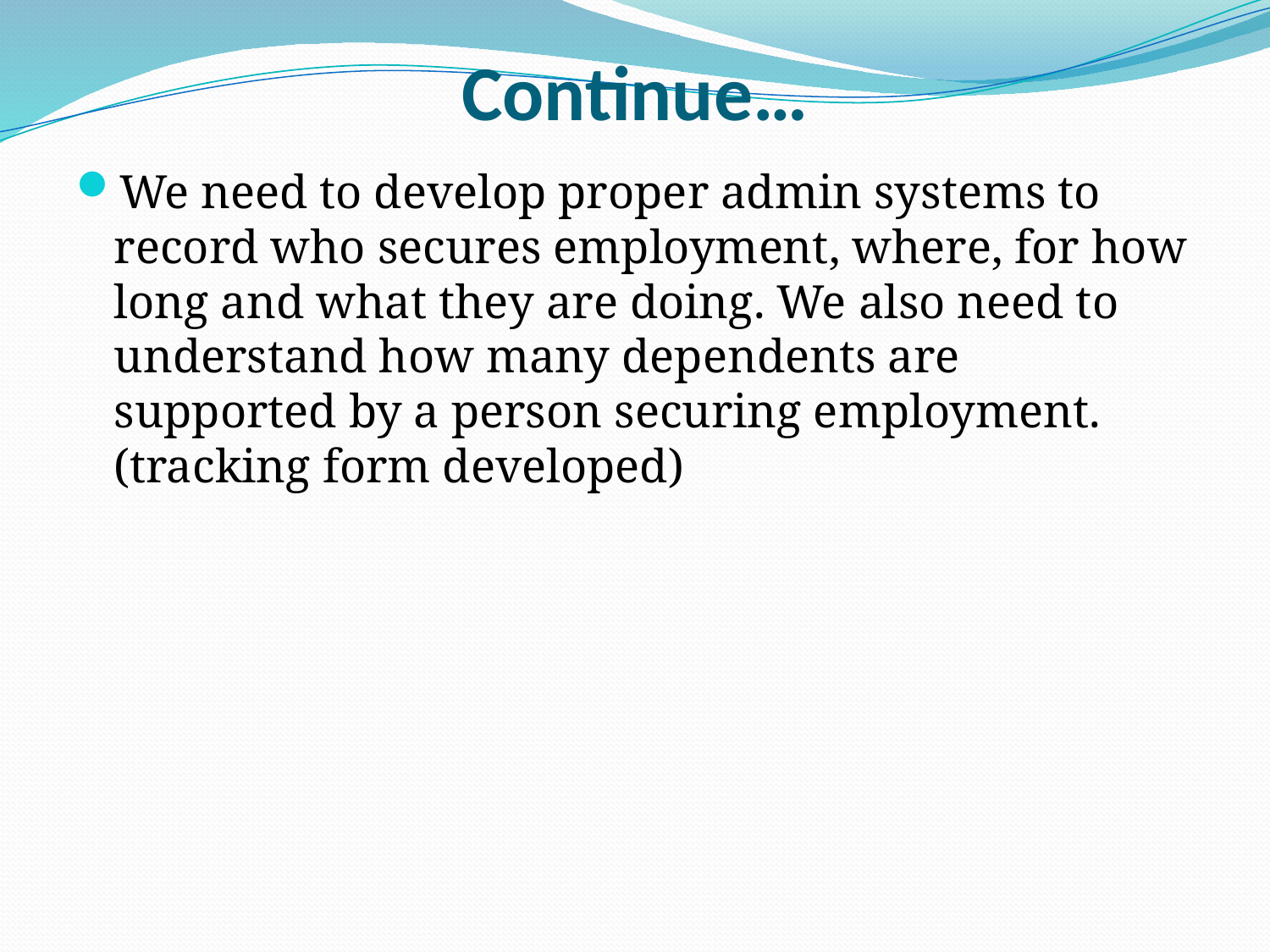

# Continue…
We need to develop proper admin systems to record who secures employment, where, for how long and what they are doing. We also need to understand how many dependents are supported by a person securing employment. (tracking form developed)